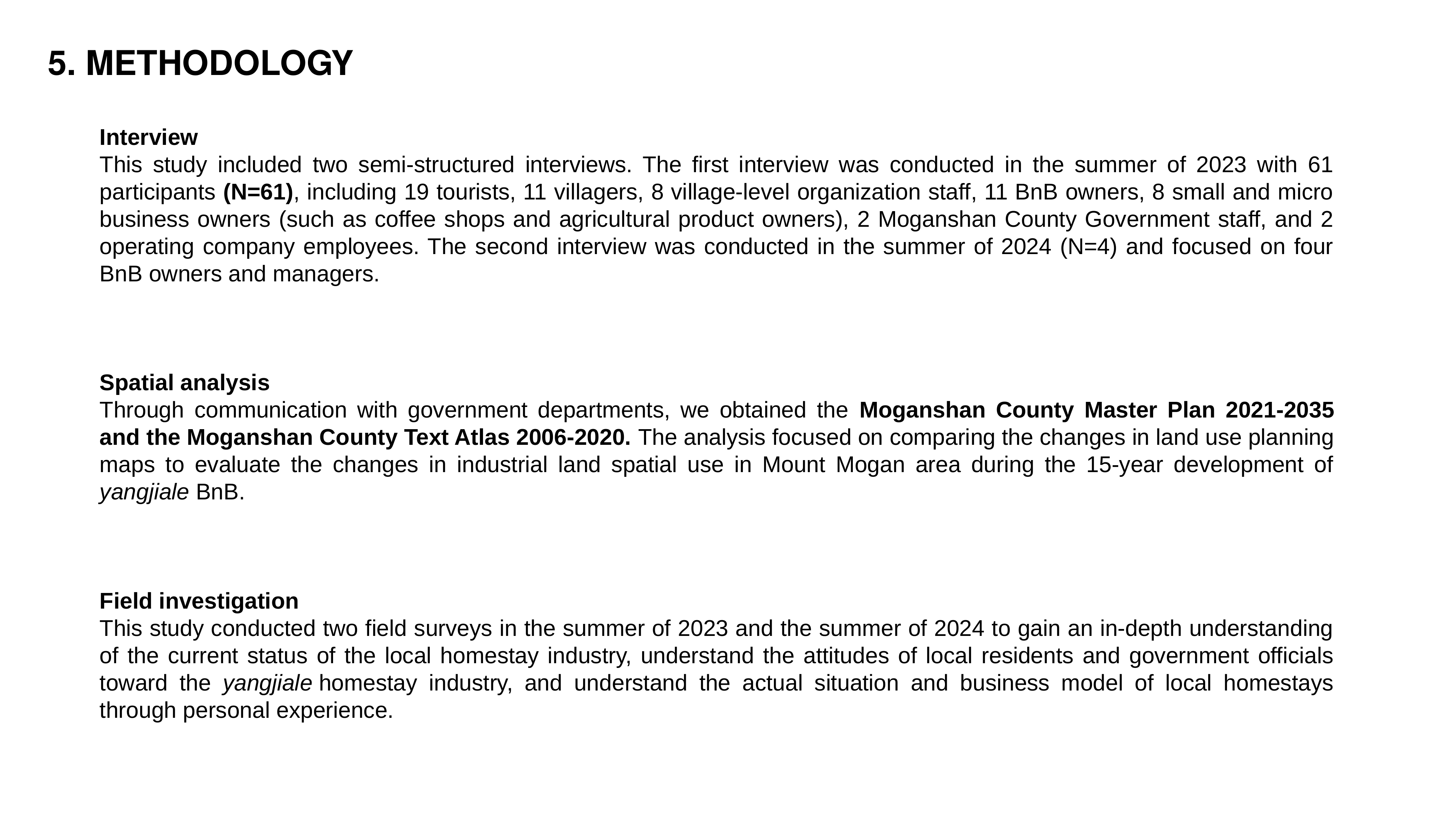

11
5. METHODOLOGY
Interview
This study included two semi-structured interviews. The first interview was conducted in the summer of 2023 with 61 participants (N=61), including 19 tourists, 11 villagers, 8 village-level organization staff, 11 BnB owners, 8 small and micro business owners (such as coffee shops and agricultural product owners), 2 Moganshan County Government staff, and 2 operating company employees. The second interview was conducted in the summer of 2024 (N=4) and focused on four BnB owners and managers.

Spatial analysis
Through communication with government departments, we obtained the Moganshan County Master Plan 2021-2035 and the Moganshan County Text Atlas 2006-2020. The analysis focused on comparing the changes in land use planning maps to evaluate the changes in industrial land spatial use in Mount Mogan area during the 15-year development of yangjiale BnB.

Field investigation
This study conducted two field surveys in the summer of 2023 and the summer of 2024 to gain an in-depth understanding of the current status of the local homestay industry, understand the attitudes of local residents and government officials toward the yangjiale homestay industry, and understand the actual situation and business model of local homestays through personal experience.